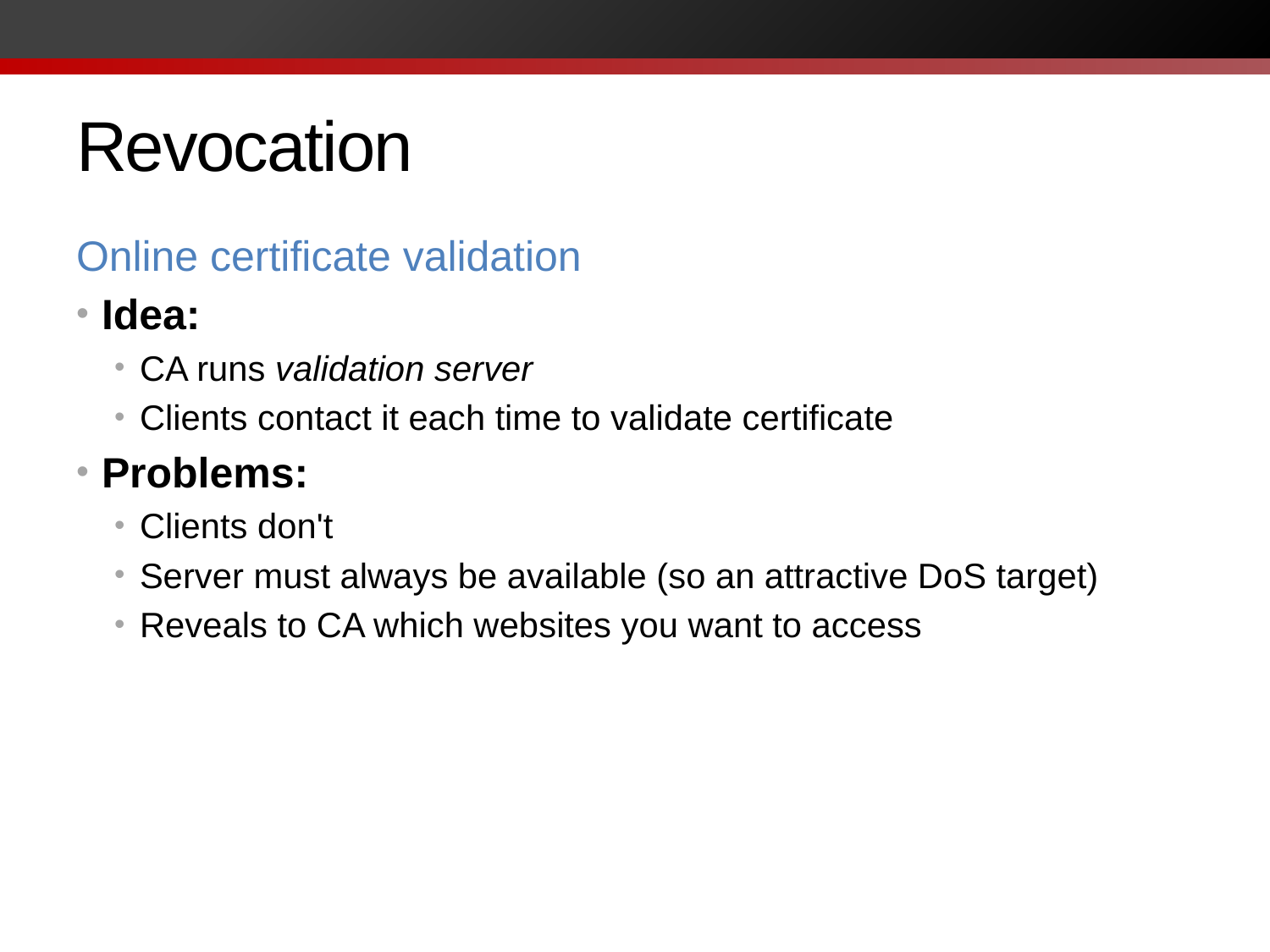

# Revocation
Online certificate validation
Idea:
CA runs validation server
Clients contact it each time to validate certificate
Problems:
Clients don't
Server must always be available (so an attractive DoS target)
Reveals to CA which websites you want to access